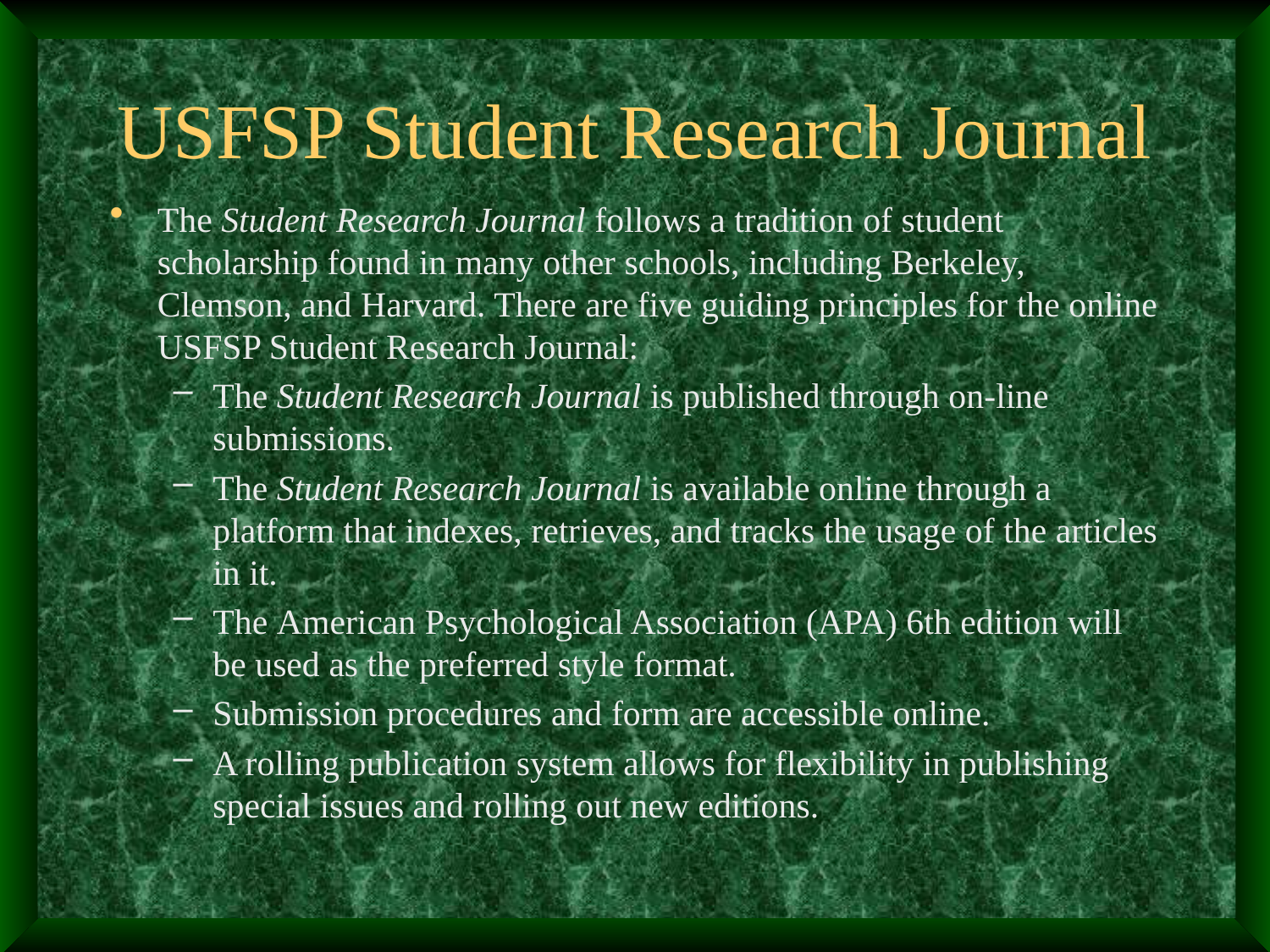

# USFSP Student Research Journal
The Student Research Journal follows a tradition of student scholarship found in many other schools, including Berkeley, Clemson, and Harvard. There are five guiding principles for the online USFSP Student Research Journal:
The Student Research Journal is published through on-line submissions.
The Student Research Journal is available online through a platform that indexes, retrieves, and tracks the usage of the articles in it.
The American Psychological Association (APA) 6th edition will be used as the preferred style format.
Submission procedures and form are accessible online.
A rolling publication system allows for flexibility in publishing special issues and rolling out new editions.